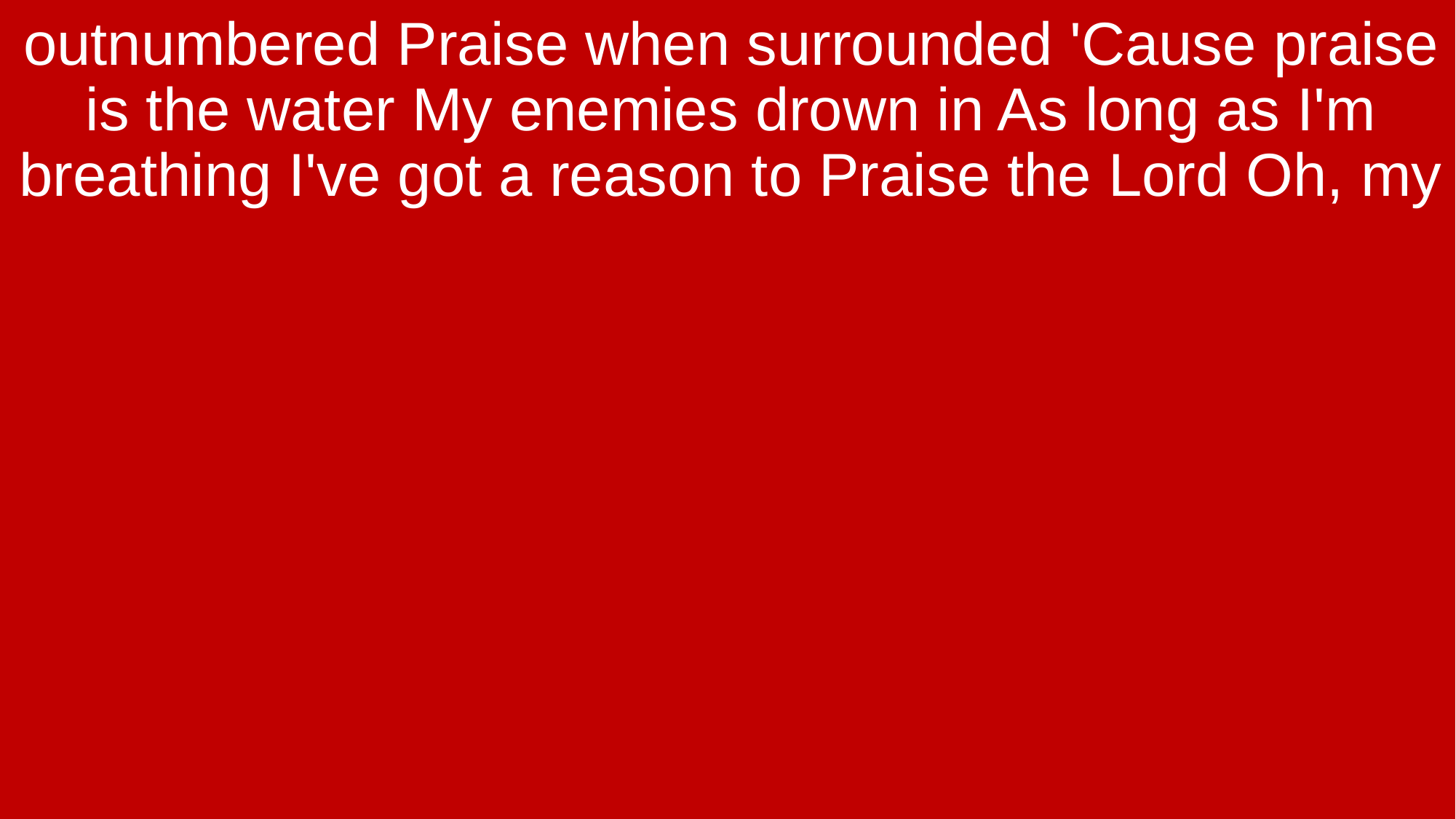

outnumbered Praise when surrounded 'Cause praise is the water My enemies drown in As long as I'm breathing I've got a reason to Praise the Lord Oh, my